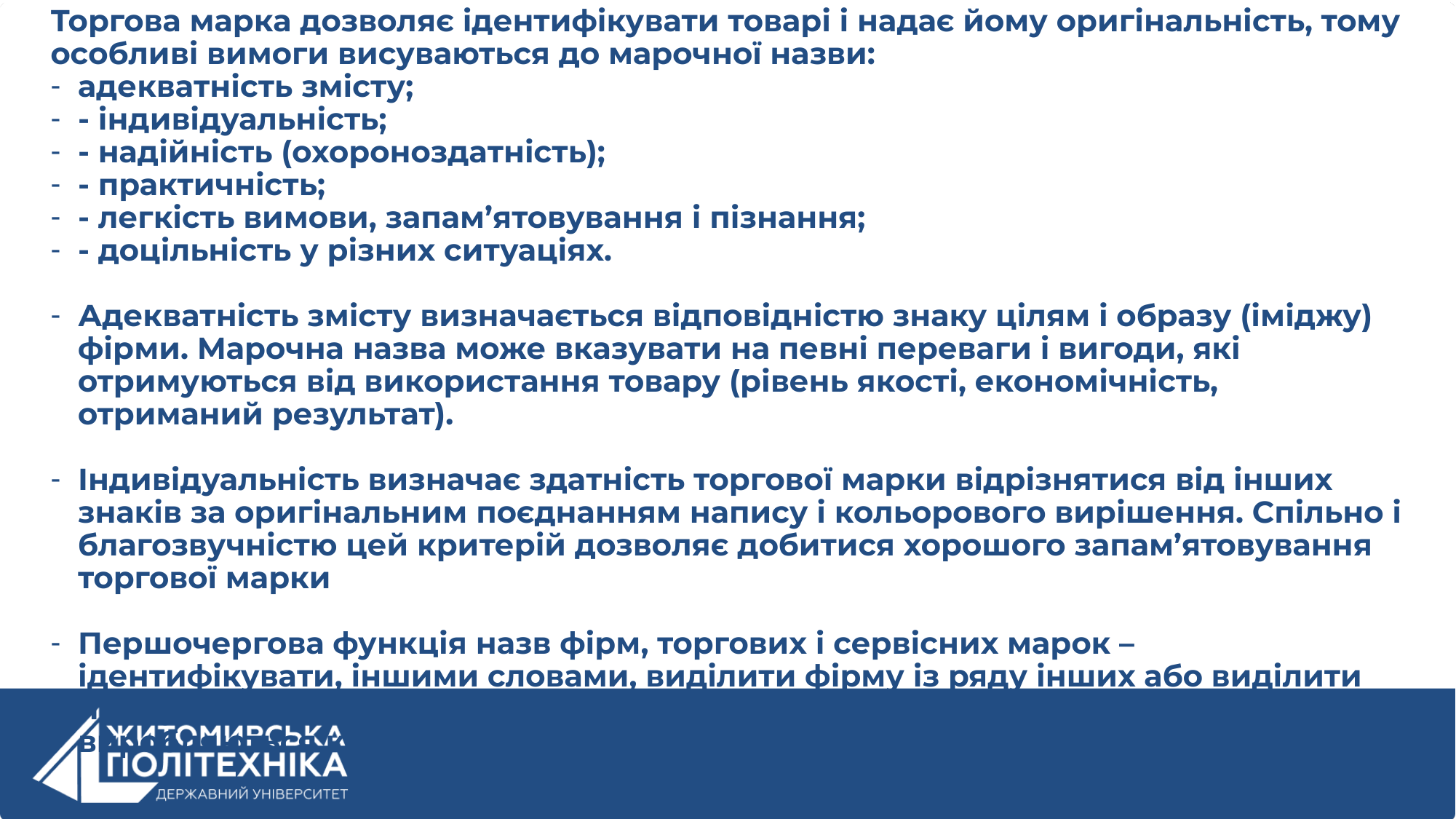

Торгова марка дозволяє ідентифікувати товарі і надає йому оригінальність, тому особливі вимоги висуваються до марочної назви:
адекватність змісту;
- індивідуальність;
- надійність (охороноздатність);
- практичність;
- легкість вимови, запам’ятовування і пізнання;
- доцільність у різних ситуаціях.

Адекватність змісту визначається відповідністю знаку цілям і образу (іміджу) фірми. Марочна назва може вказувати на певні переваги і вигоди, які отримуються від використання товару (рівень якості, економічність, отриманий результат).

Індивідуальність визначає здатність торгової марки відрізнятися від інших знаків за оригінальним поєднанням напису і кольорового вирішення. Спільно і благозвучністю цей критерій дозволяє добитися хорошого запам’ятовування торгової марки

Першочергова функція назв фірм, торгових і сервісних марок – ідентифікувати, іншими словами, виділити фірму із ряду інших або виділити продукцію чи послуги фірми з ряду аналогічних товарів і послуг, що виробляються конкурентами.